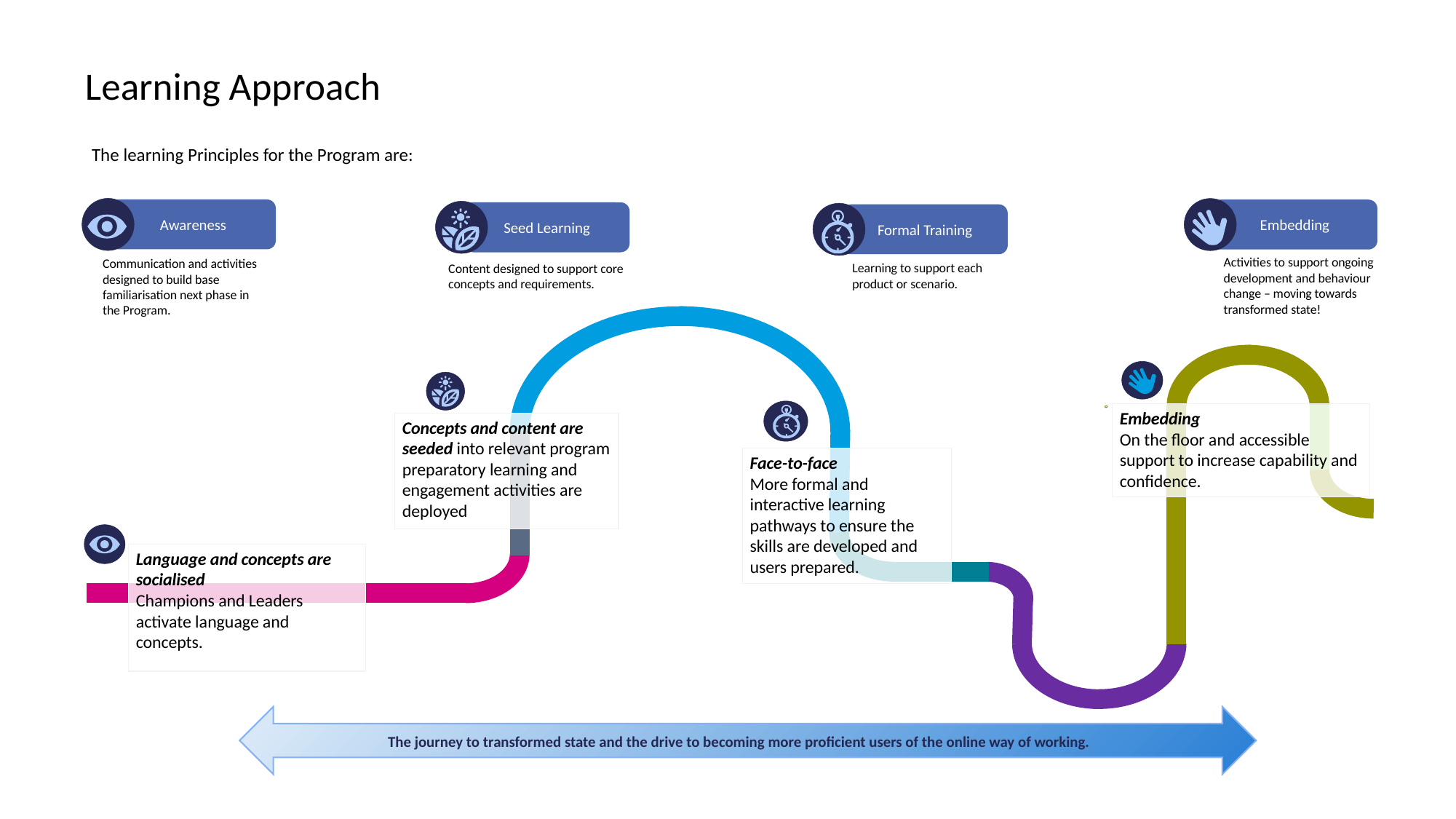

# Learning Approach
The learning Principles for the Program are:

Awareness

Embedding

Seed Learning

Formal Training
Activities to support ongoing development and behaviour change – moving towards transformed state!
Communication and activities designed to build base familiarisation next phase in the Program.
Learning to support each product or scenario.
Content designed to support core concepts and requirements.

Concepts and content are seeded into relevant program preparatory learning and engagement activities are deployed

Language and concepts are socialised
Champions and Leaders activate language and concepts.
Embedding
On the floor and accessible support to increase capability and confidence.

Face-to-face
More formal and interactive learning pathways to ensure the skills are developed and users prepared.

The journey to transformed state and the drive to becoming more proficient users of the online way of working.